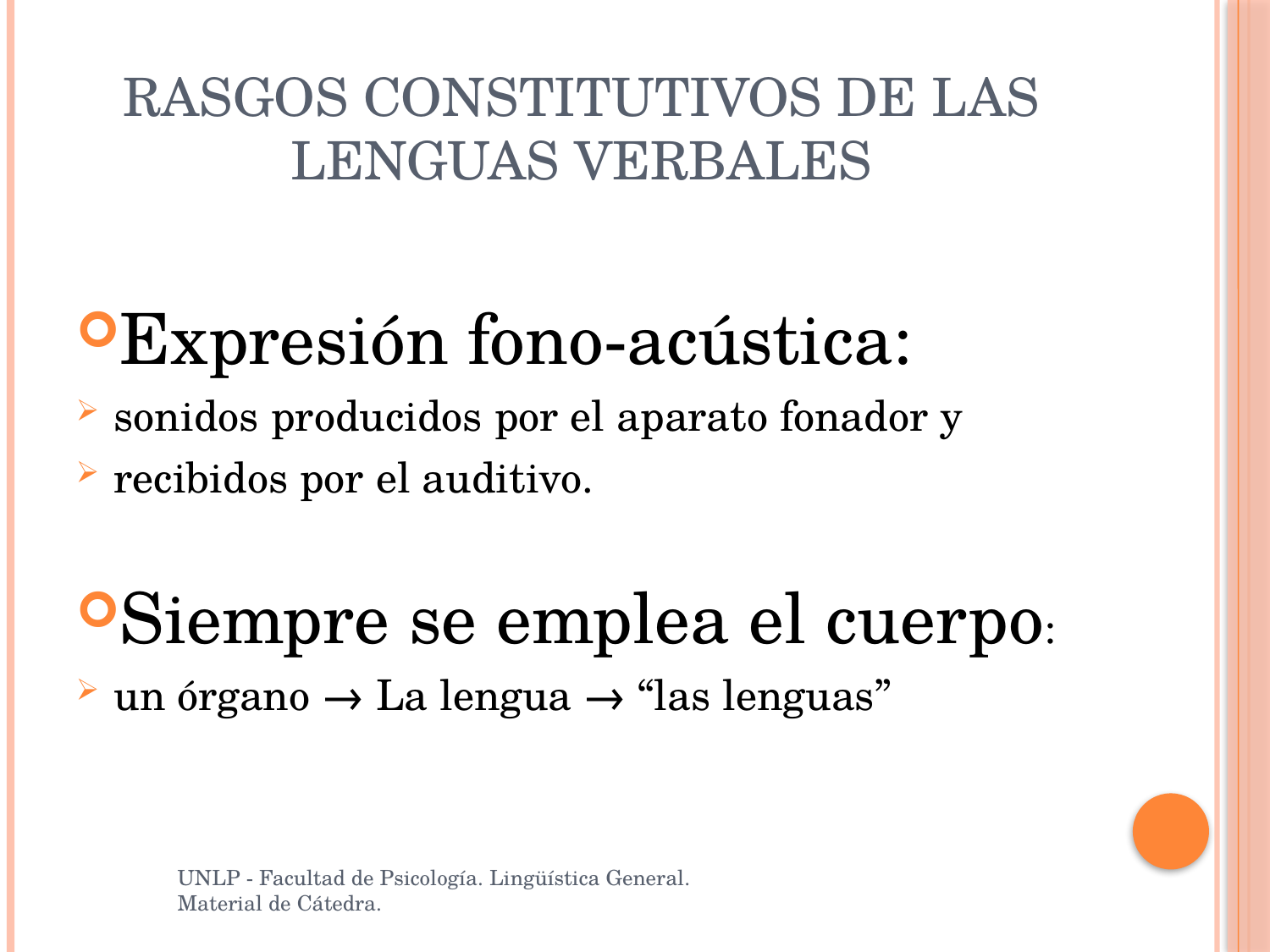

# Rasgos constitutivos de las lenguas verbales

Expresión fono-acústica:
sonidos producidos por el aparato fonador y
recibidos por el auditivo.

Siempre se emplea el cuerpo:
un órgano → La lengua → “las lenguas”

UNLP - Facultad de Psicología. Lingüística General. Material de Cátedra.